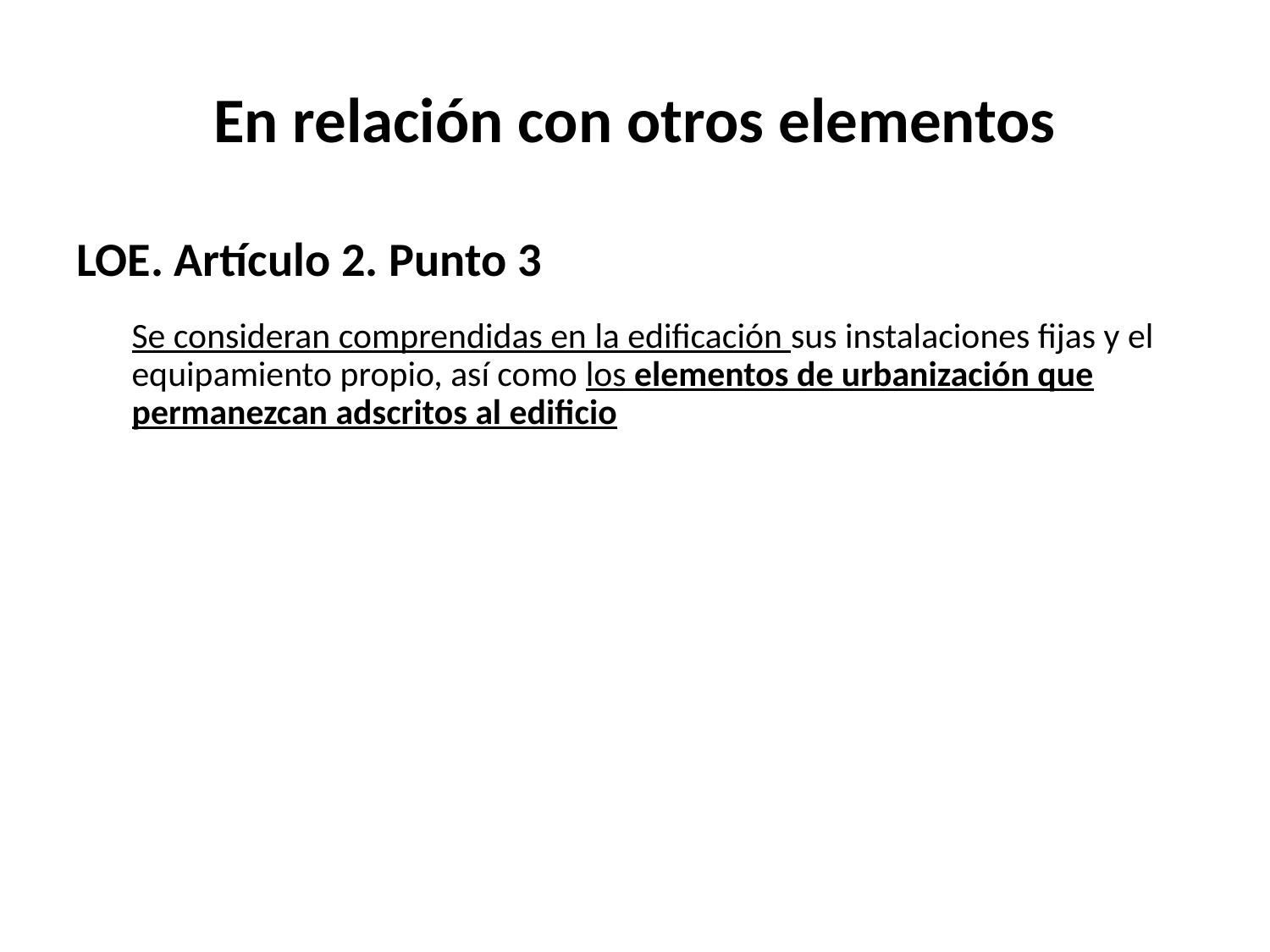

# En relación con otros elementos
LOE. Artículo 2. Punto 3
Se consideran comprendidas en la edificación sus instalaciones fijas y el equipamiento propio, así como los elementos de urbanización que permanezcan adscritos al edificio